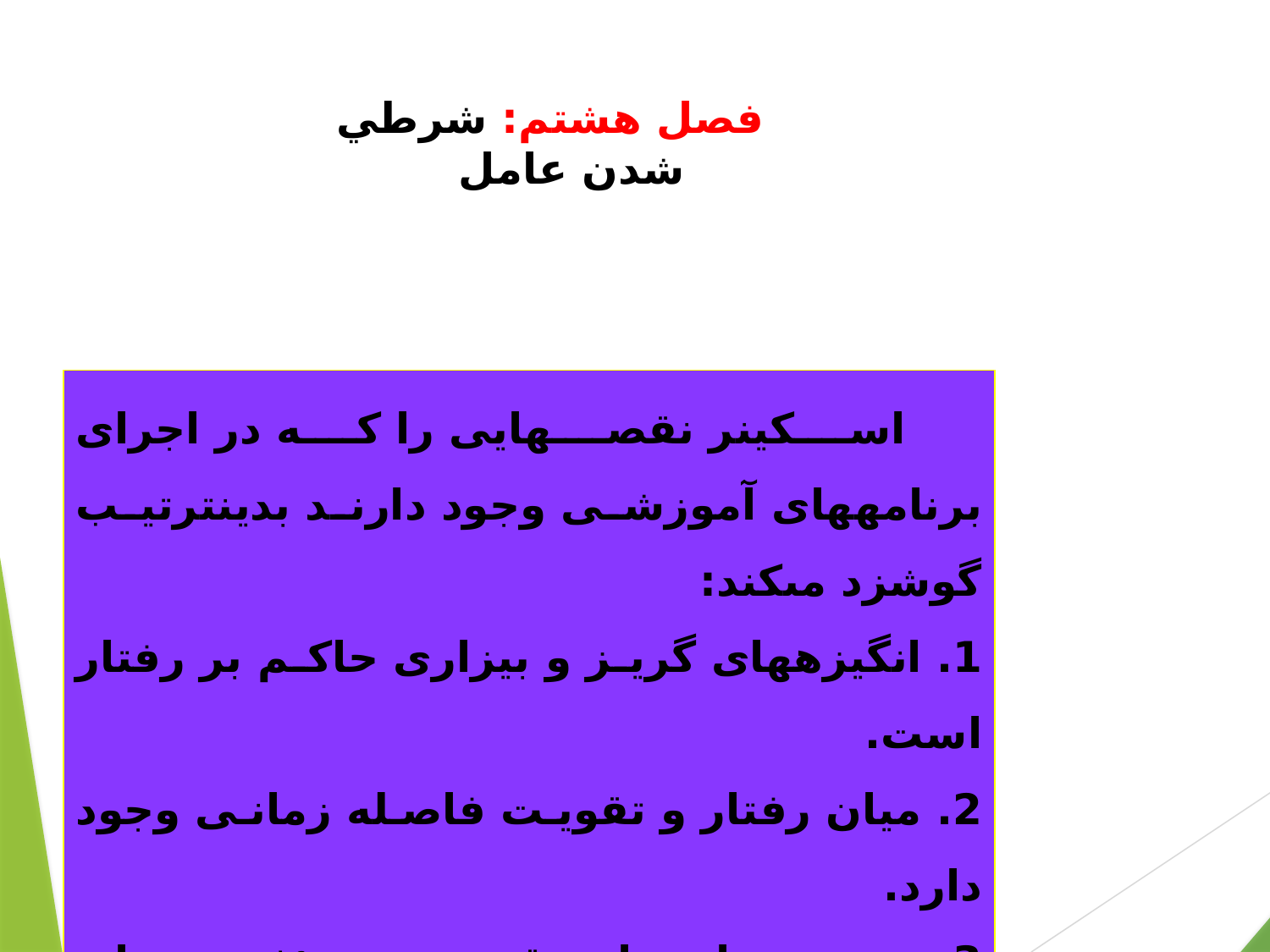

# فصل هشتم: شرطي شدن عامل
آموزش برنامه اي
  اسكينر نقصهايى را كه در اجراى برنامه‏هاى آموزشى وجود دارند بدين‏ترتيب گوشزد مى‏كند:
1. انگيزه‏هاى گريز و بيزارى حاكم بر رفتار است.
2. ميان رفتار و تقويت فاصله زمانى وجود دارد.
3. نبودن برنامه‏هاى تقويتى مؤثر براى دست يافتن به رفتار مطلوب.
4. تقويت رفتار مطلوب كمتر از ميزان لازم انجام مى‏شود.